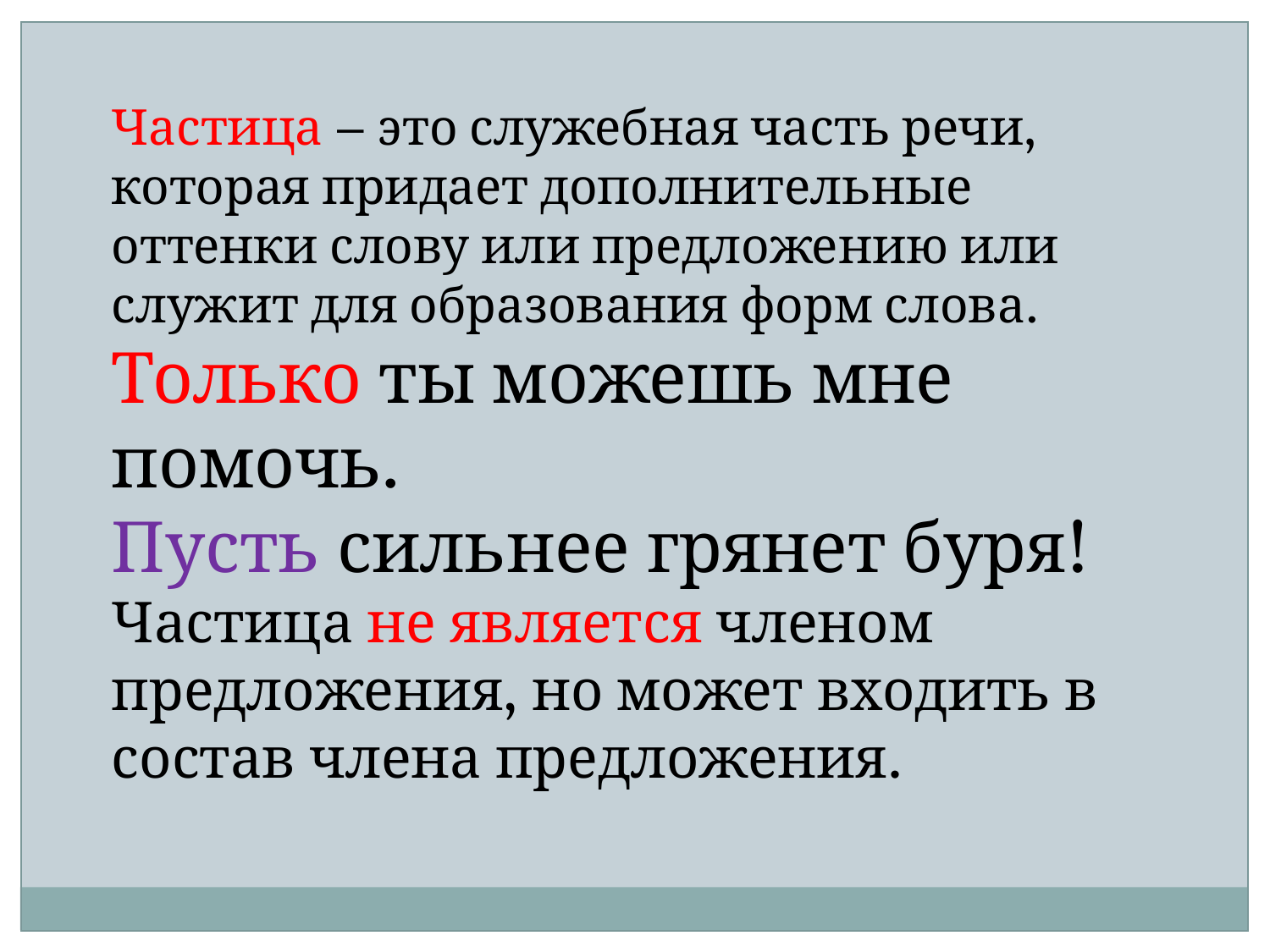

Частица – это служебная часть речи, которая придает дополнительные оттенки слову или предложению или служит для образования форм слова.
Только ты можешь мне помочь.
Пусть сильнее грянет буря!
Частица не является членом предложения, но может входить в состав члена предложения.